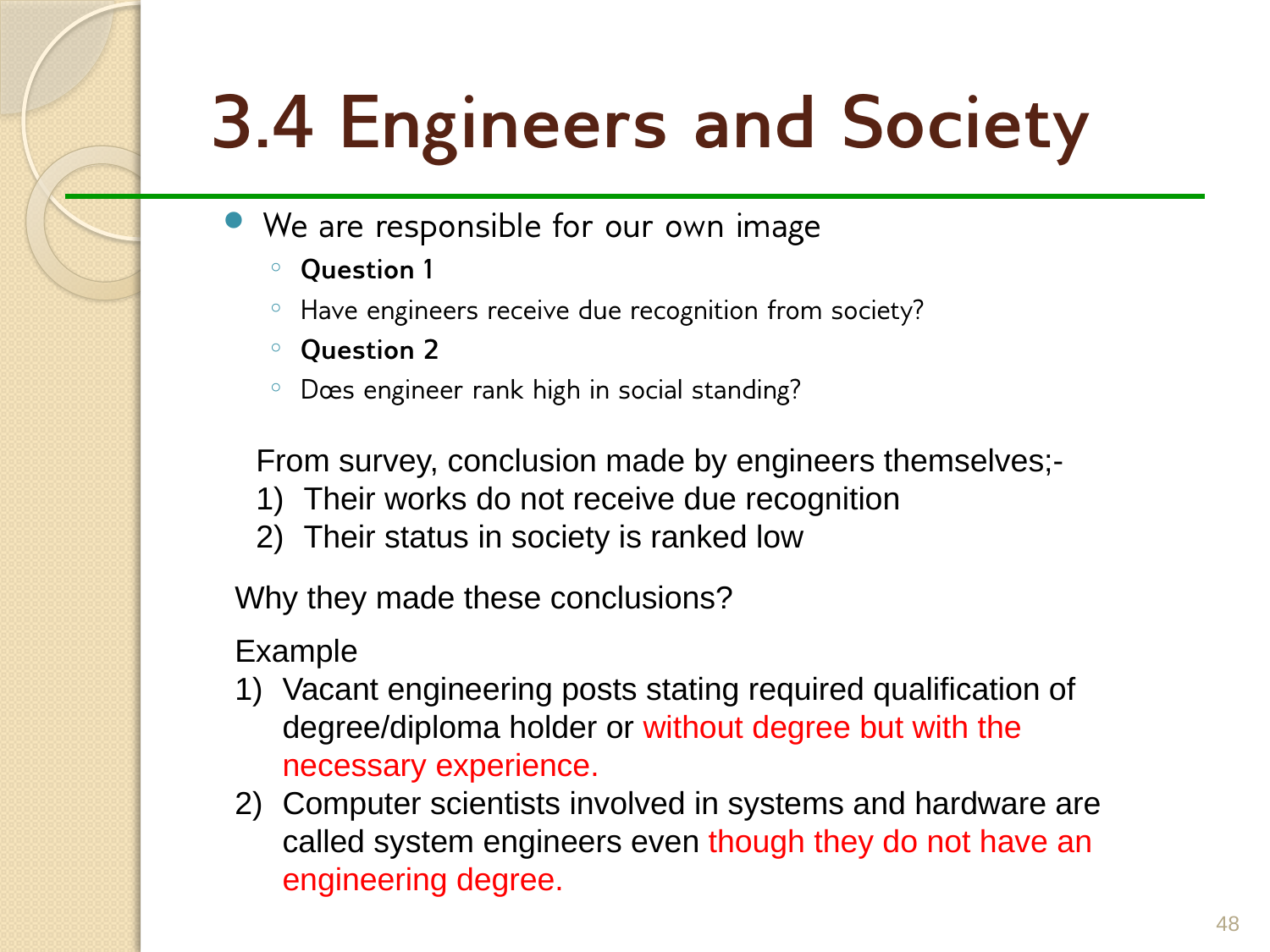

# 3.4 Engineers and Society
We are responsible for our own image
Question 1
Have engineers receive due recognition from society?
Question 2
Does engineer rank high in social standing?

From survey, conclusion made by engineers themselves;-
Their works do not receive due recognition
Their status in society is ranked low
Why they made these conclusions?
Example
Vacant engineering posts stating required qualification of degree/diploma holder or without degree but with the necessary experience.
Computer scientists involved in systems and hardware are called system engineers even though they do not have an engineering degree.
48